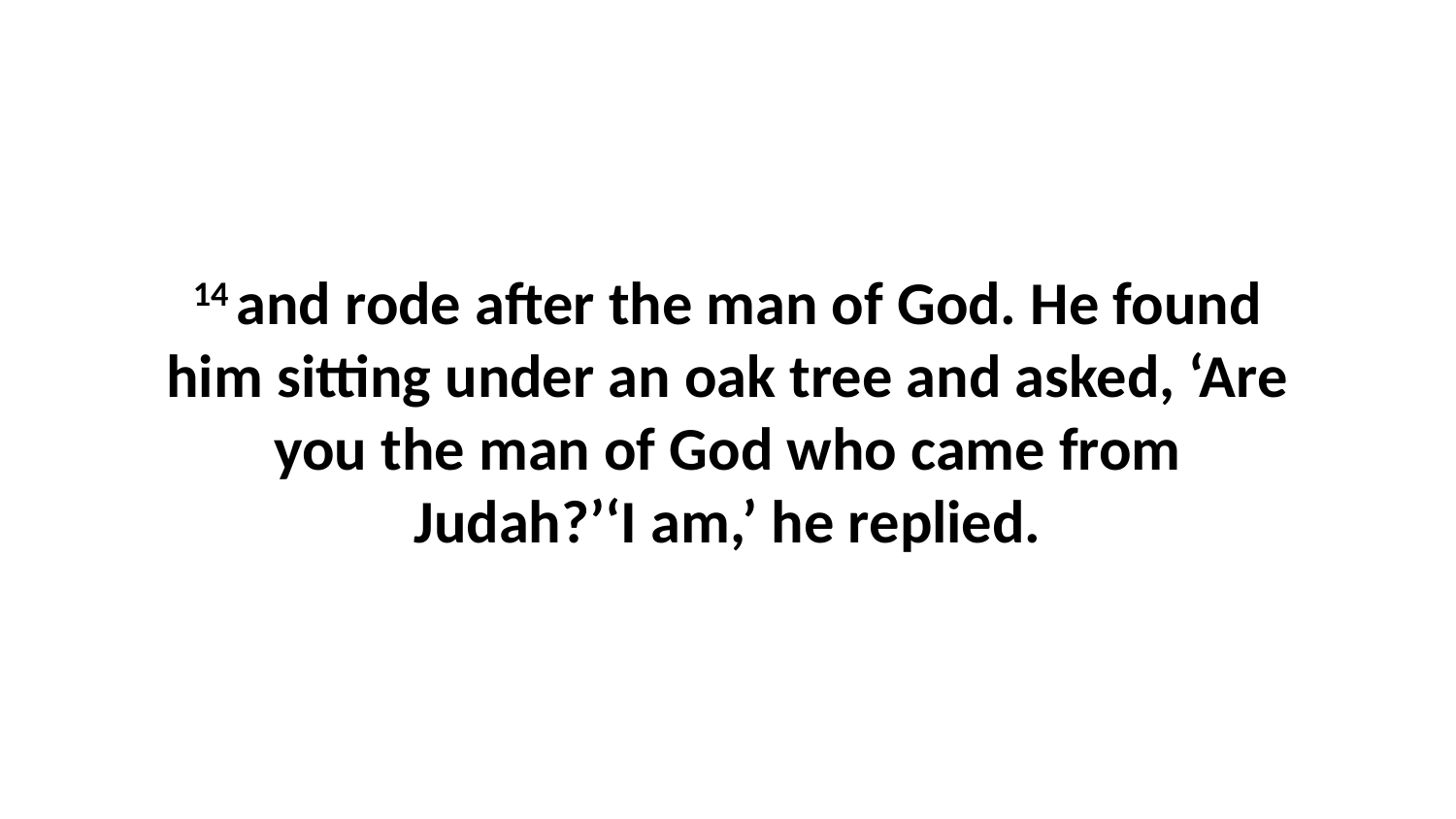

14 and rode after the man of God. He found him sitting under an oak tree and asked, ‘Are you the man of God who came from Judah?’‘I am,’ he replied.